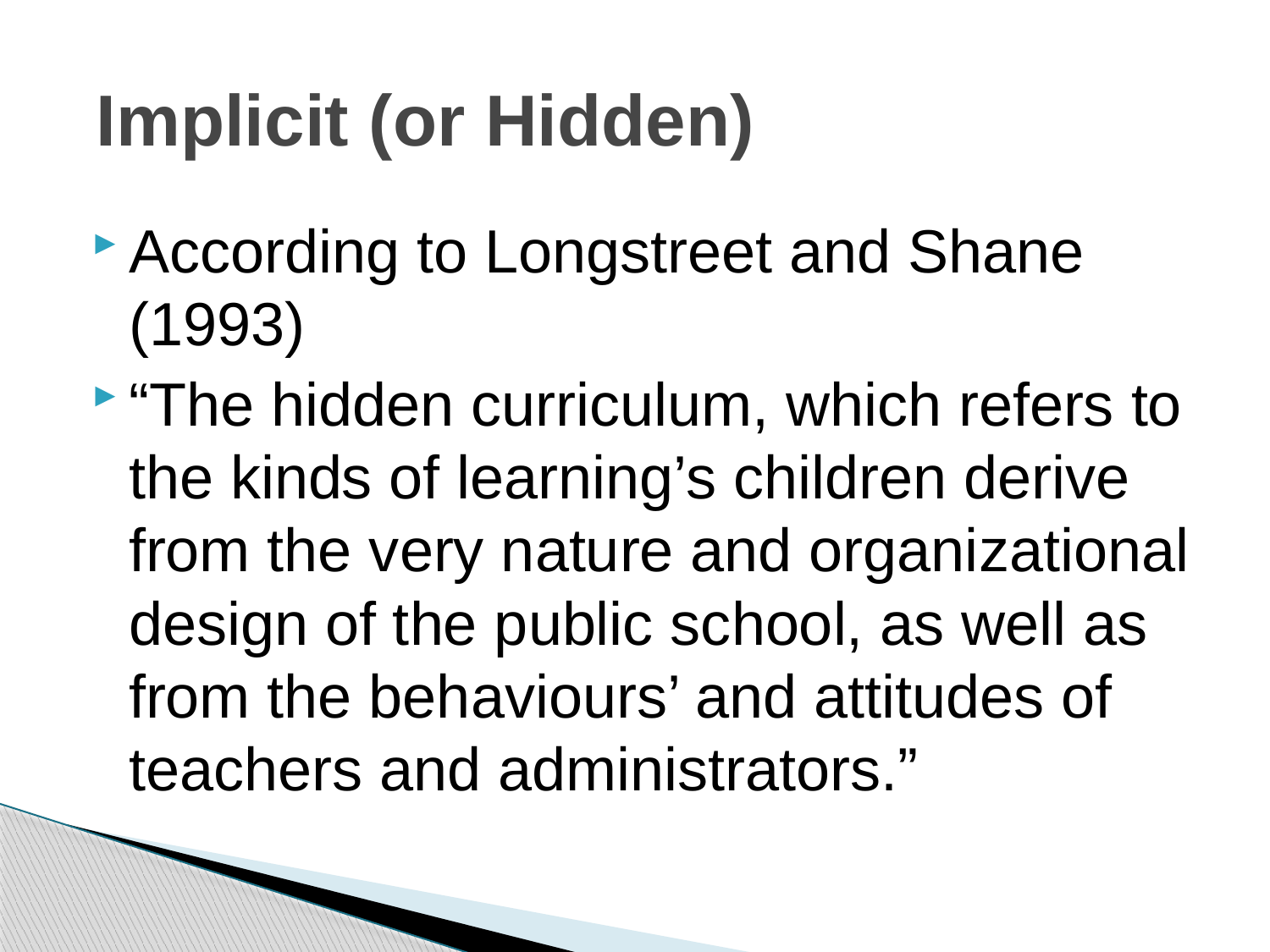

# Implicit (or Hidden)
According to Longstreet and Shane (1993)
“The hidden curriculum, which refers to the kinds of learning’s children derive from the very nature and organizational design of the public school, as well as from the behaviours’ and attitudes of teachers and administrators.”